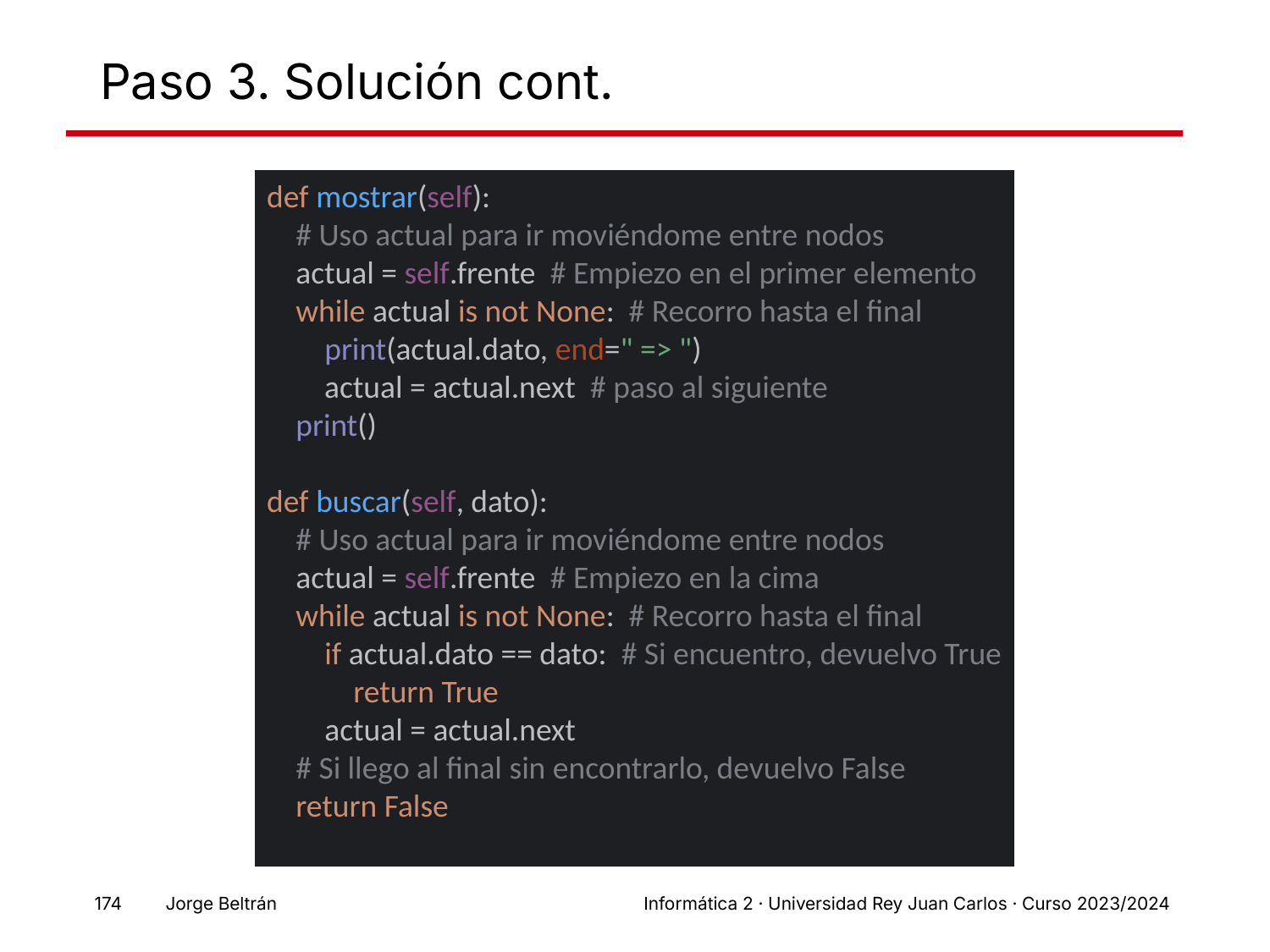

# Paso 3. Solución cont.
def mostrar(self):
    # Uso actual para ir moviéndome entre nodos
    actual = self.frente  # Empiezo en el primer elemento
    while actual is not None:  # Recorro hasta el final
        print(actual.dato, end=" => ")
        actual = actual.next  # paso al siguiente
    print()
def buscar(self, dato):
    # Uso actual para ir moviéndome entre nodos
    actual = self.frente  # Empiezo en la cima
    while actual is not None:  # Recorro hasta el final
        if actual.dato == dato:  # Si encuentro, devuelvo True
            return True
        actual = actual.next
    # Si llego al final sin encontrarlo, devuelvo False
    return False